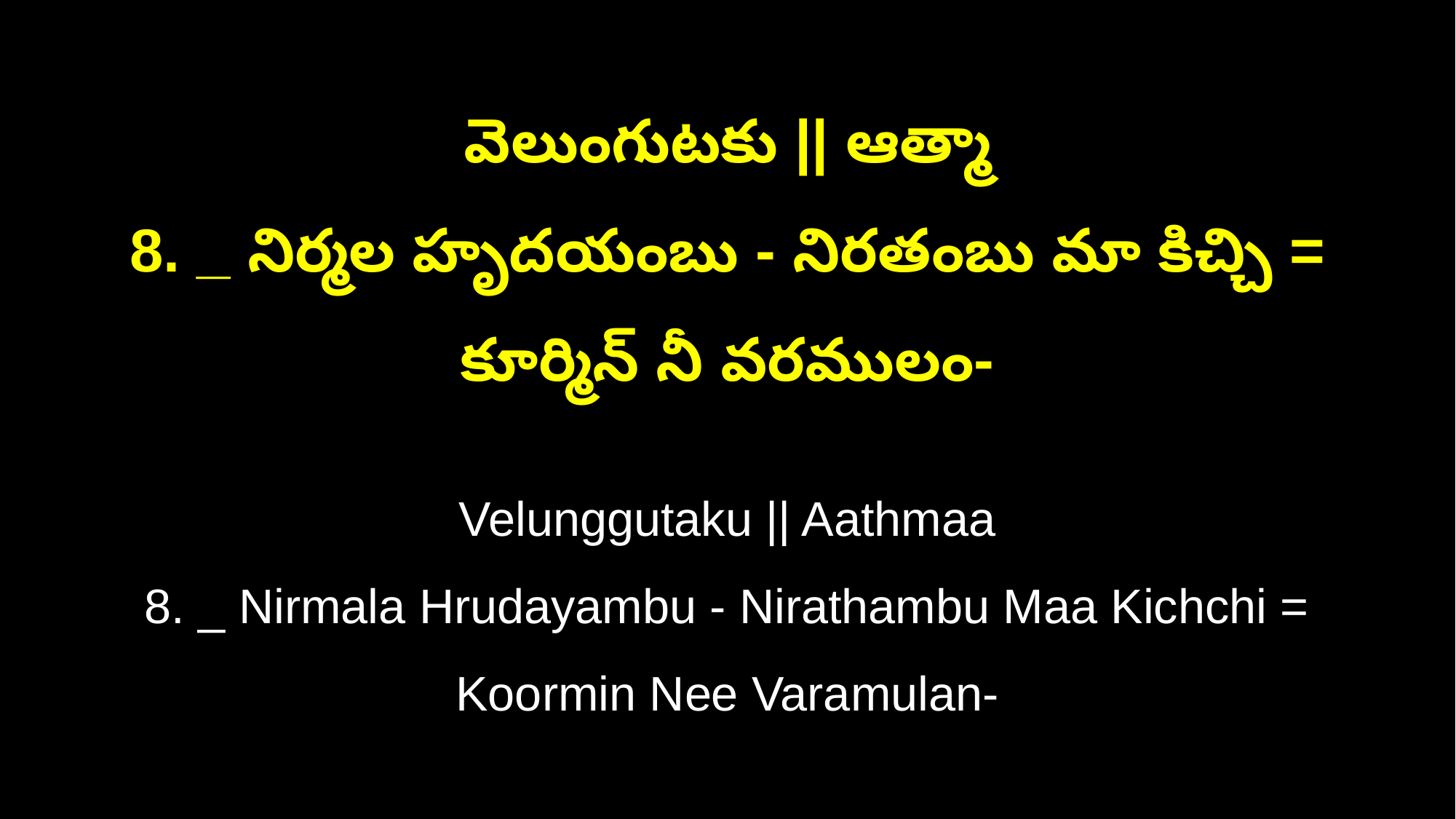

వెలుంగుటకు || ఆత్మా
8. _ నిర్మల హృదయంబు - నిరతంబు మా కిచ్చి = కూర్మిన్‌ నీ వరములం-
Velunggutaku || Aathmaa
8. _ Nirmala Hrudayambu - Nirathambu Maa Kichchi = Koormin Nee Varamulan-